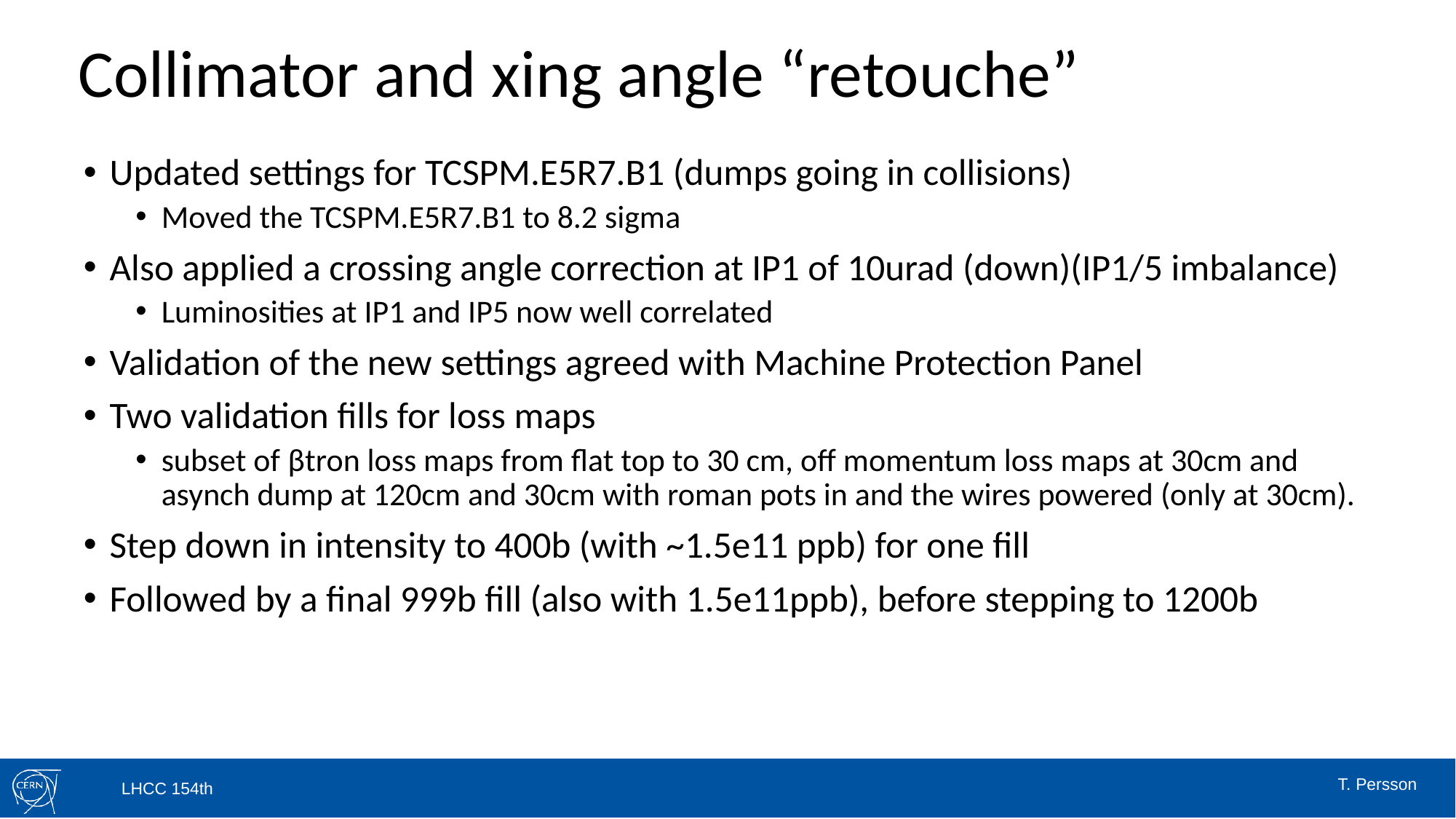

# Collimator and xing angle “retouche”
Updated settings for TCSPM.E5R7.B1 (dumps going in collisions)
Moved the TCSPM.E5R7.B1 to 8.2 sigma
Also applied a crossing angle correction at IP1 of 10urad (down)(IP1/5 imbalance)
Luminosities at IP1 and IP5 now well correlated
Validation of the new settings agreed with Machine Protection Panel
Two validation fills for loss maps
subset of βtron loss maps from flat top to 30 cm, off momentum loss maps at 30cm and asynch dump at 120cm and 30cm with roman pots in and the wires powered (only at 30cm).
Step down in intensity to 400b (with ~1.5e11 ppb) for one fill
Followed by a final 999b fill (also with 1.5e11ppb), before stepping to 1200b